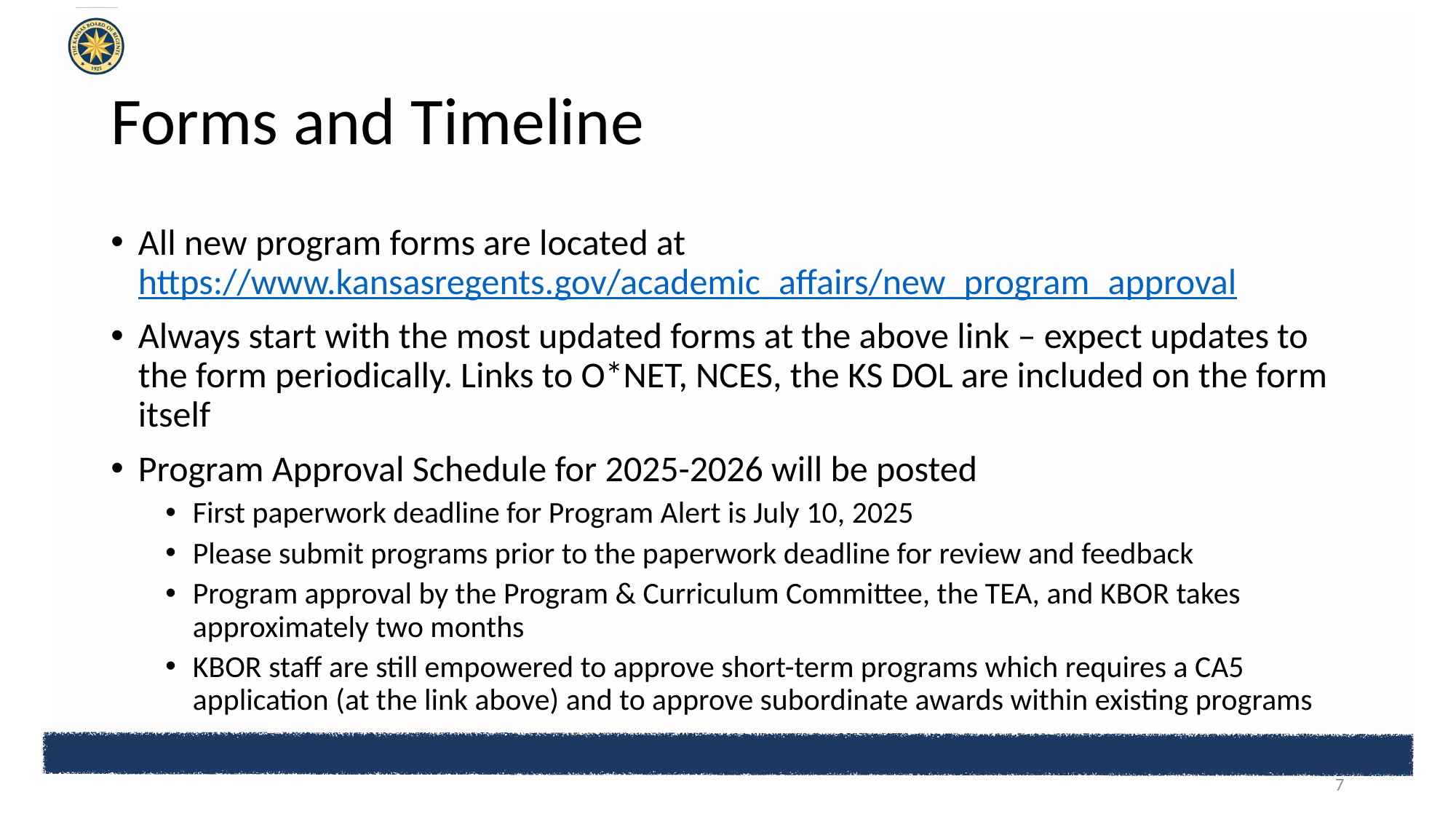

# Forms and Timeline
All new program forms are located at https://www.kansasregents.gov/academic_affairs/new_program_approval
Always start with the most updated forms at the above link – expect updates to the form periodically. Links to O*NET, NCES, the KS DOL are included on the form itself
Program Approval Schedule for 2025-2026 will be posted
First paperwork deadline for Program Alert is July 10, 2025
Please submit programs prior to the paperwork deadline for review and feedback
Program approval by the Program & Curriculum Committee, the TEA, and KBOR takes approximately two months
KBOR staff are still empowered to approve short-term programs which requires a CA5 application (at the link above) and to approve subordinate awards within existing programs

7